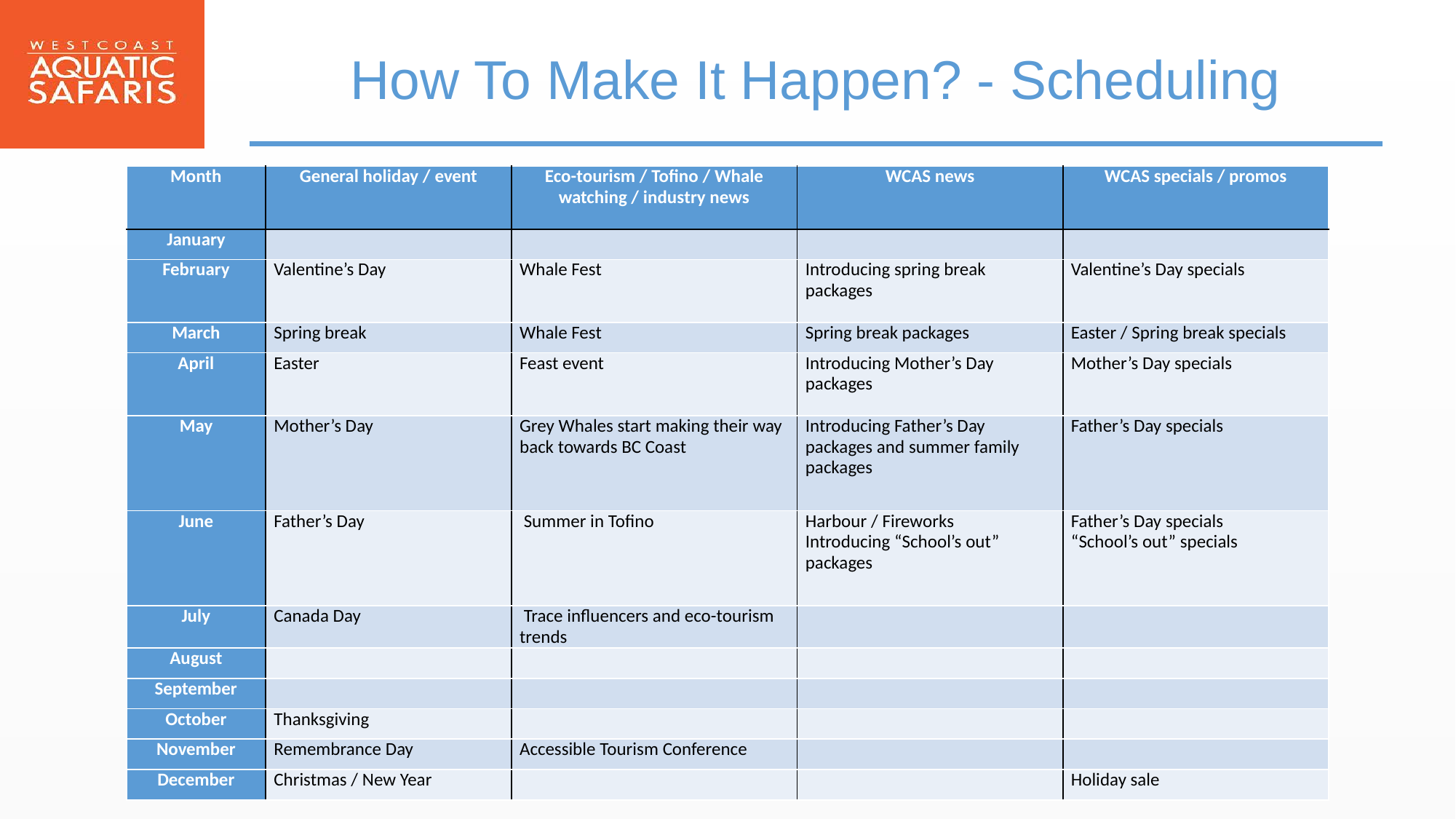

How To Make It Happen? - Scheduling
| Month | General holiday / event | Eco-tourism / Tofino / Whale watching / industry news | WCAS news | WCAS specials / promos |
| --- | --- | --- | --- | --- |
| January |  |  |  |  |
| February | Valentine’s Day | Whale Fest | Introducing spring break packages | Valentine’s Day specials |
| March | Spring break | Whale Fest | Spring break packages | Easter / Spring break specials |
| April | Easter | Feast event | Introducing Mother’s Day packages | Mother’s Day specials |
| May | Mother’s Day | Grey Whales start making their way back towards BC Coast | Introducing Father’s Day packages and summer family packages | Father’s Day specials |
| June | Father’s Day | Summer in Tofino | Harbour / Fireworks Introducing “School’s out” packages | Father’s Day specials “School’s out” specials |
| July | Canada Day | Trace influencers and eco-tourism trends |  |  |
| August |  |  |  |  |
| September |  |  |  |  |
| October | Thanksgiving |  |  |  |
| November | Remembrance Day | Accessible Tourism Conference |  |  |
| December | Christmas / New Year |  |  | Holiday sale |